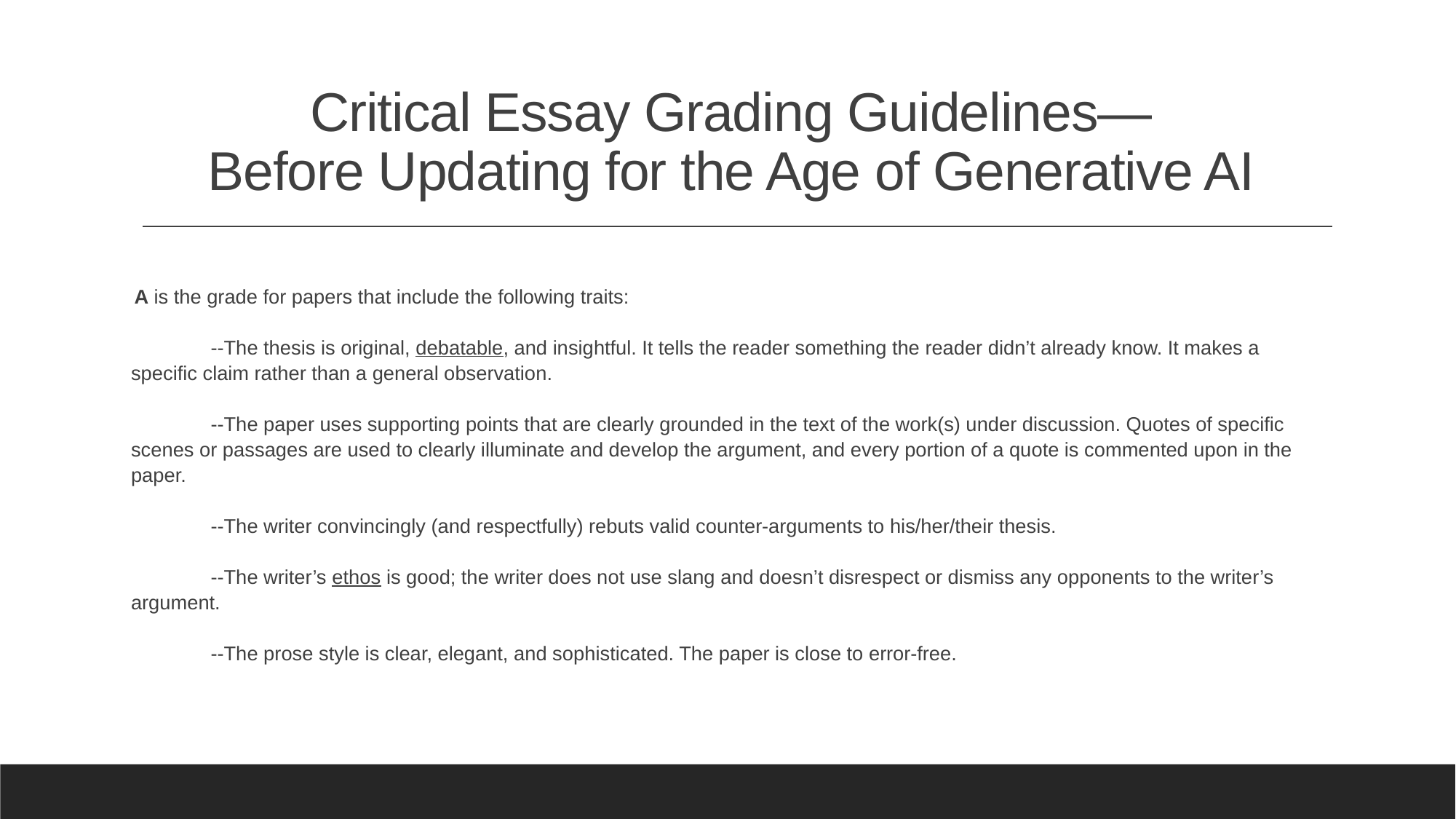

# Critical Essay Grading Guidelines— Before Updating for the Age of Generative AI

A is the grade for papers that include the following traits:

	--The thesis is original, debatable, and insightful. It tells the reader something the reader didn’t already know. It makes a specific claim rather than a general observation.

	--The paper uses supporting points that are clearly grounded in the text of the work(s) under discussion. Quotes of specific scenes or passages are used to clearly illuminate and develop the argument, and every portion of a quote is commented upon in the paper.

	--The writer convincingly (and respectfully) rebuts valid counter-arguments to his/her/their thesis.

	--The writer’s ethos is good; the writer does not use slang and doesn’t disrespect or dismiss any opponents to the writer’s argument.

	--The prose style is clear, elegant, and sophisticated. The paper is close to error-free.